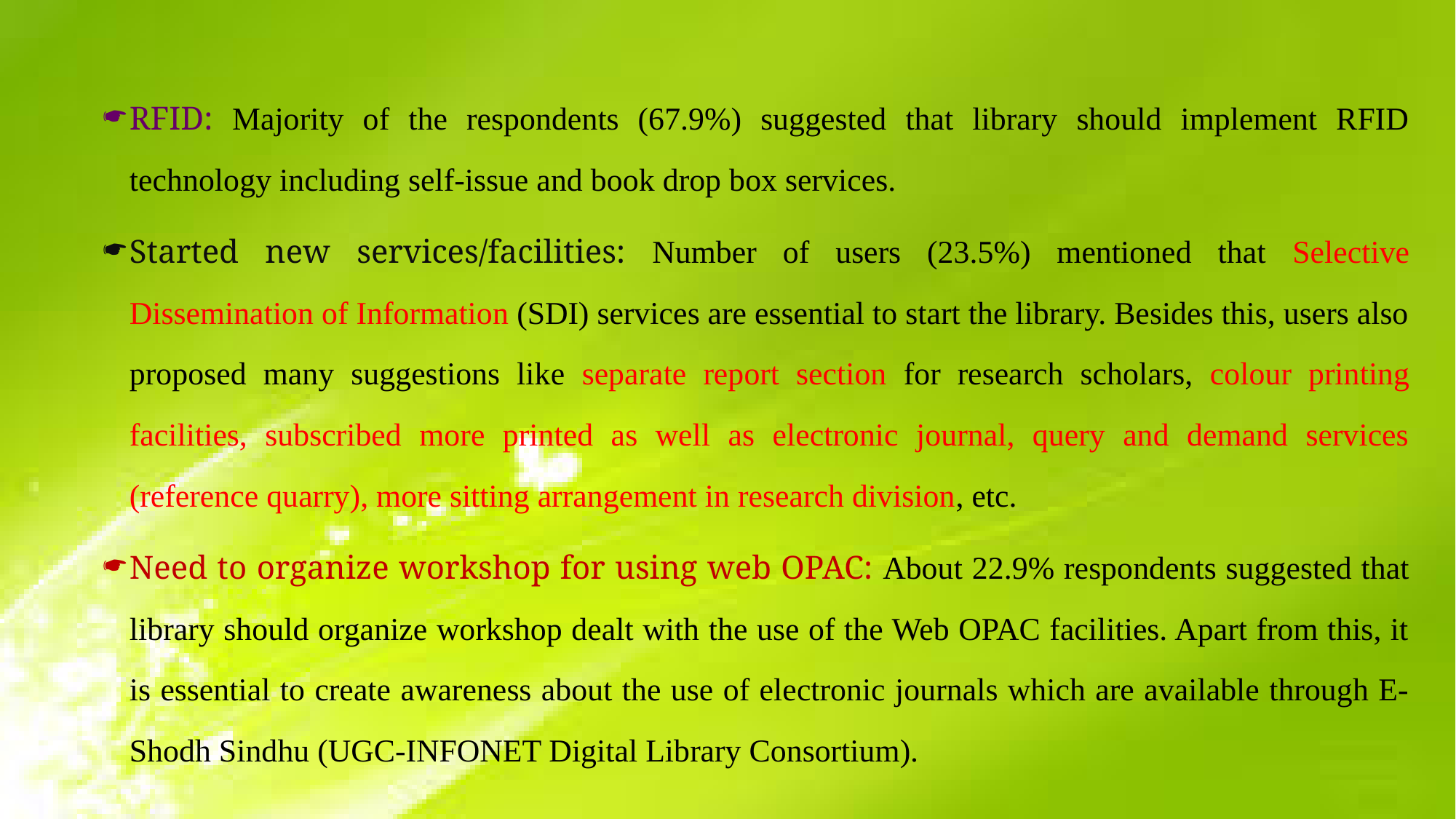

RFID: Majority of the respondents (67.9%) suggested that library should implement RFID technology including self-issue and book drop box services.
Started new services/facilities: Number of users (23.5%) mentioned that Selective Dissemination of Information (SDI) services are essential to start the library. Besides this, users also proposed many suggestions like separate report section for research scholars, colour printing facilities, subscribed more printed as well as electronic journal, query and demand services (reference quarry), more sitting arrangement in research division, etc.
Need to organize workshop for using web OPAC: About 22.9% respondents suggested that library should organize workshop dealt with the use of the Web OPAC facilities. Apart from this, it is essential to create awareness about the use of electronic journals which are available through E-Shodh Sindhu (UGC-INFONET Digital Library Consortium).